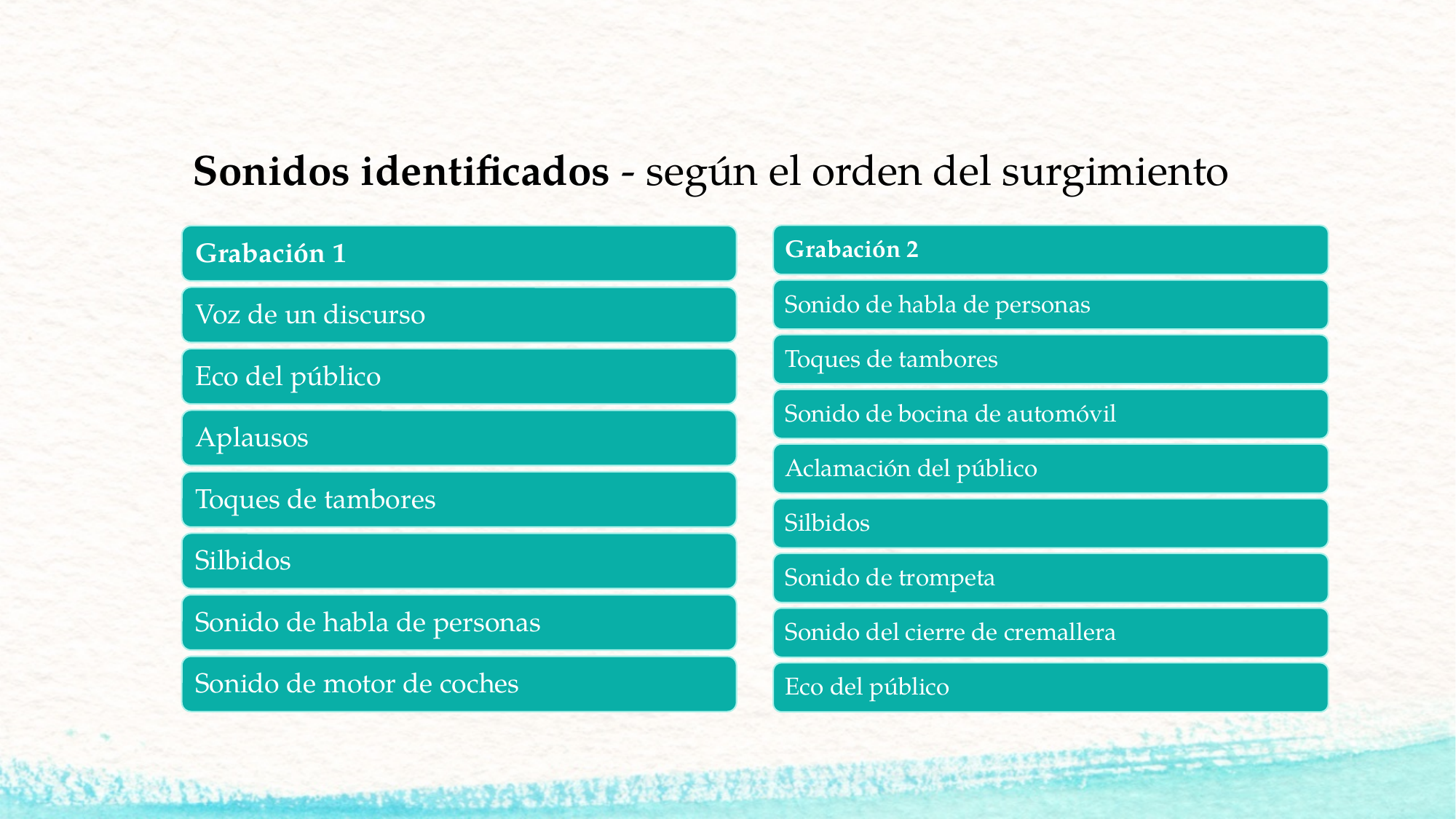

# Sonidos identificados - según el orden del surgimiento
Grabación 1
Voz de un discurso
Eco del público
Aplausos
Toques de tambores
Silbidos
Sonido de habla de personas
Sonido de motor de coches
Grabación 2
Sonido de habla de personas
Toques de tambores
Sonido de bocina de automóvil
Aclamación del público
Silbidos
Sonido de trompeta
Sonido del cierre de cremallera
Eco del público